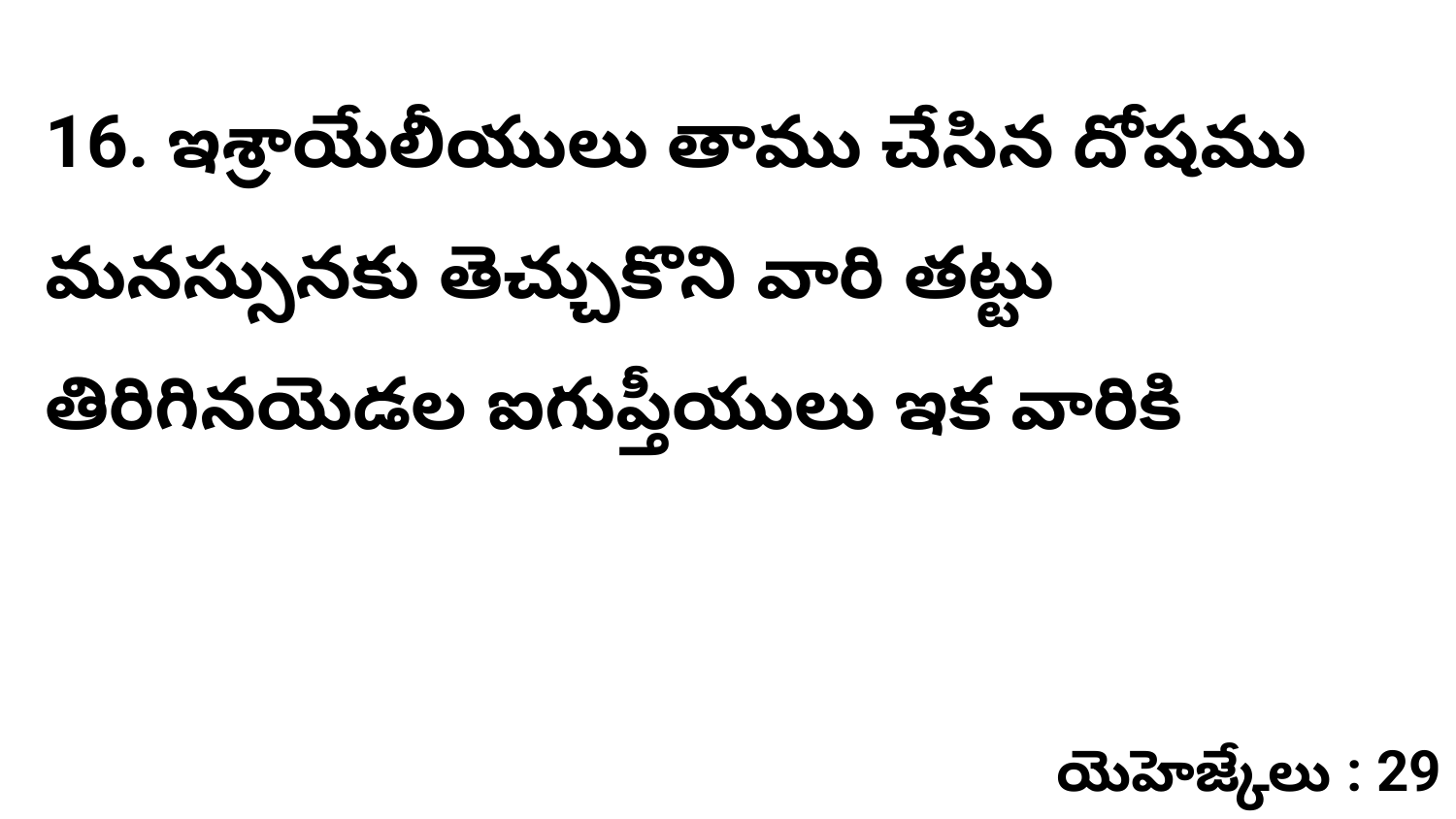

16. ఇశ్రాయేలీయులు తాము చేసిన దోషము మనస్సునకు తెచ్చుకొని వారి తట్టు తిరిగినయెడల ఐగుప్తీయులు ఇక వారికి
యెహెజ్కేలు : 29